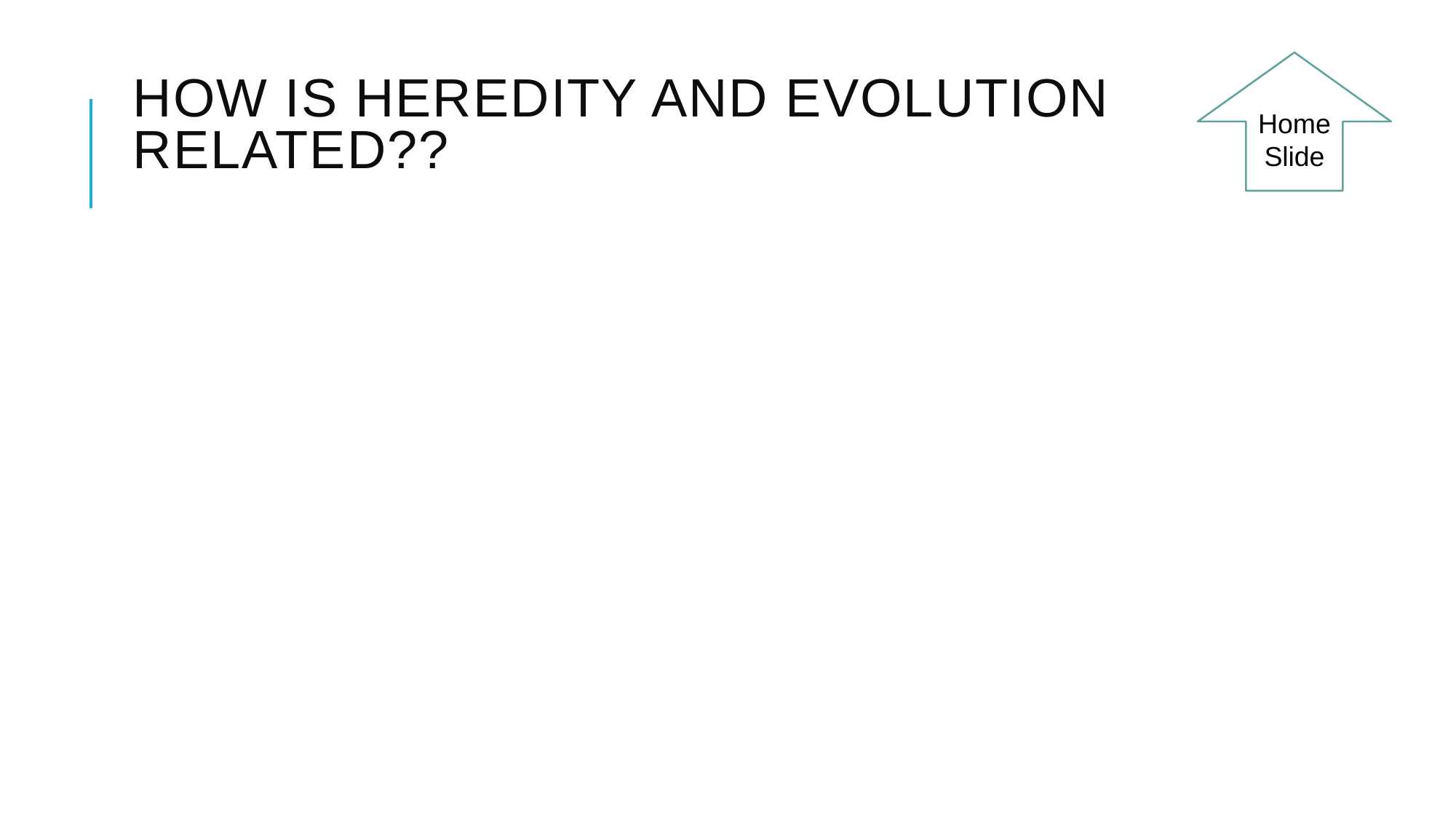

Home Slide
# How is heredity and evolution related??